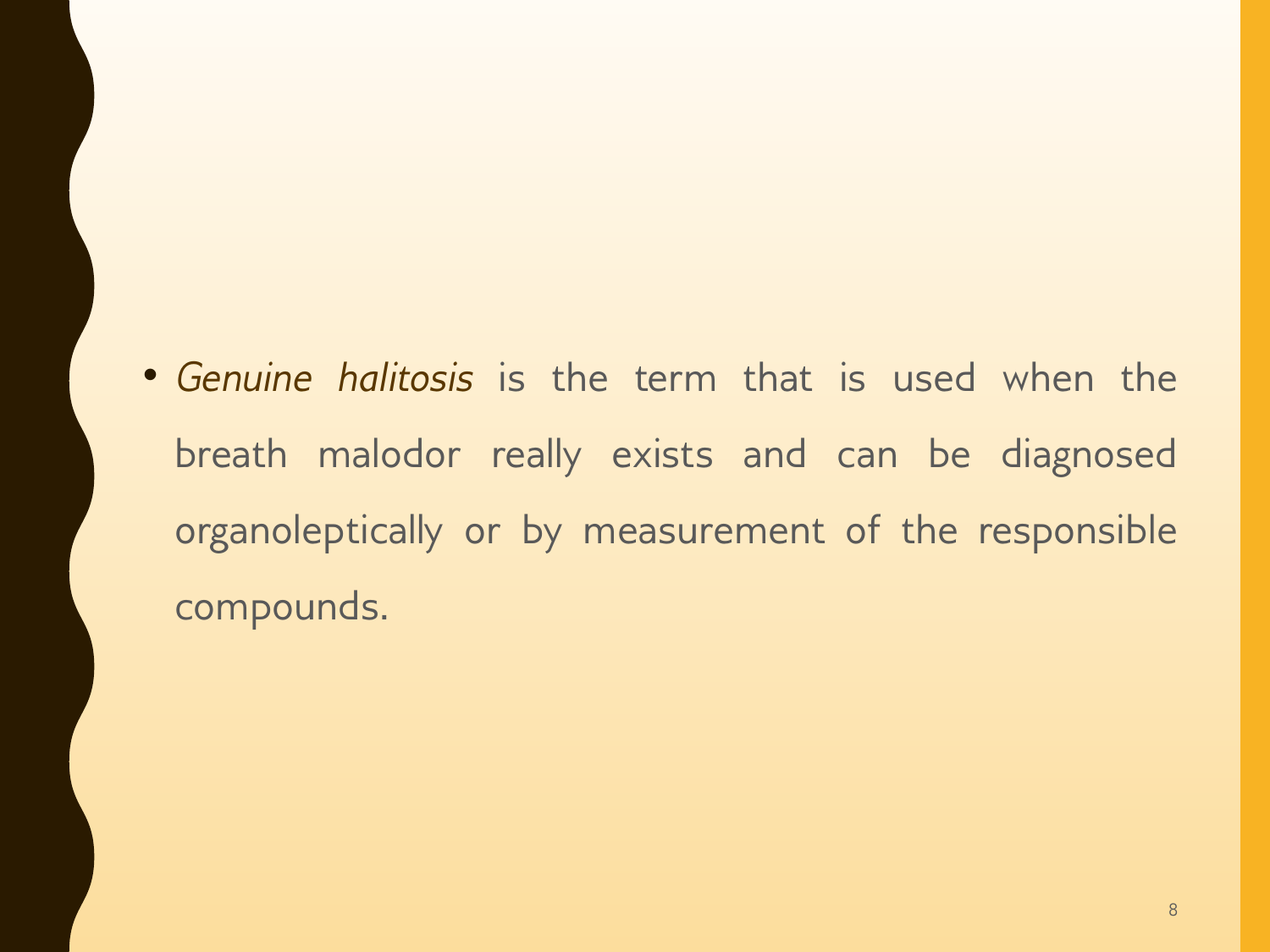

#
Genuine halitosis is the term that is used when the breath malodor really exists and can be diagnosed organoleptically or by measurement of the responsible compounds.
8